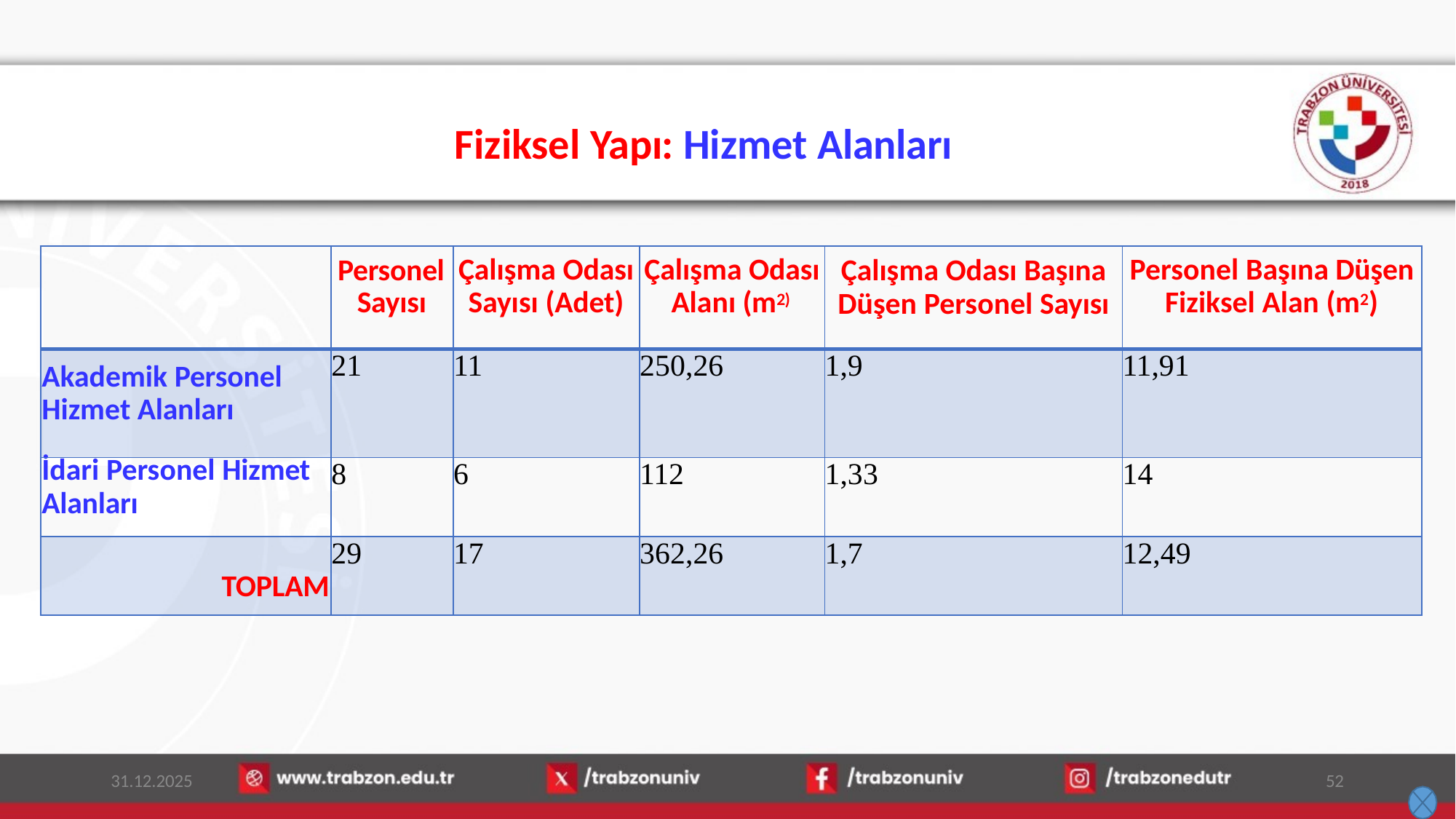

# Fiziksel Yapı: Hizmet Alanları
|  | Personel Sayısı | Çalışma Odası Sayısı (Adet) | Çalışma Odası Alanı (m2) | Çalışma Odası Başına Düşen Personel Sayısı | Personel Başına Düşen Fiziksel Alan (m2) |
| --- | --- | --- | --- | --- | --- |
| Akademik Personel Hizmet Alanları | 21 | 11 | 250,26 | 1,9 | 11,91 |
| İdari Personel Hizmet Alanları | 8 | 6 | 112 | 1,33 | 14 |
| TOPLAM | 29 | 17 | 362,26 | 1,7 | 12,49 |
31.12.2025
52